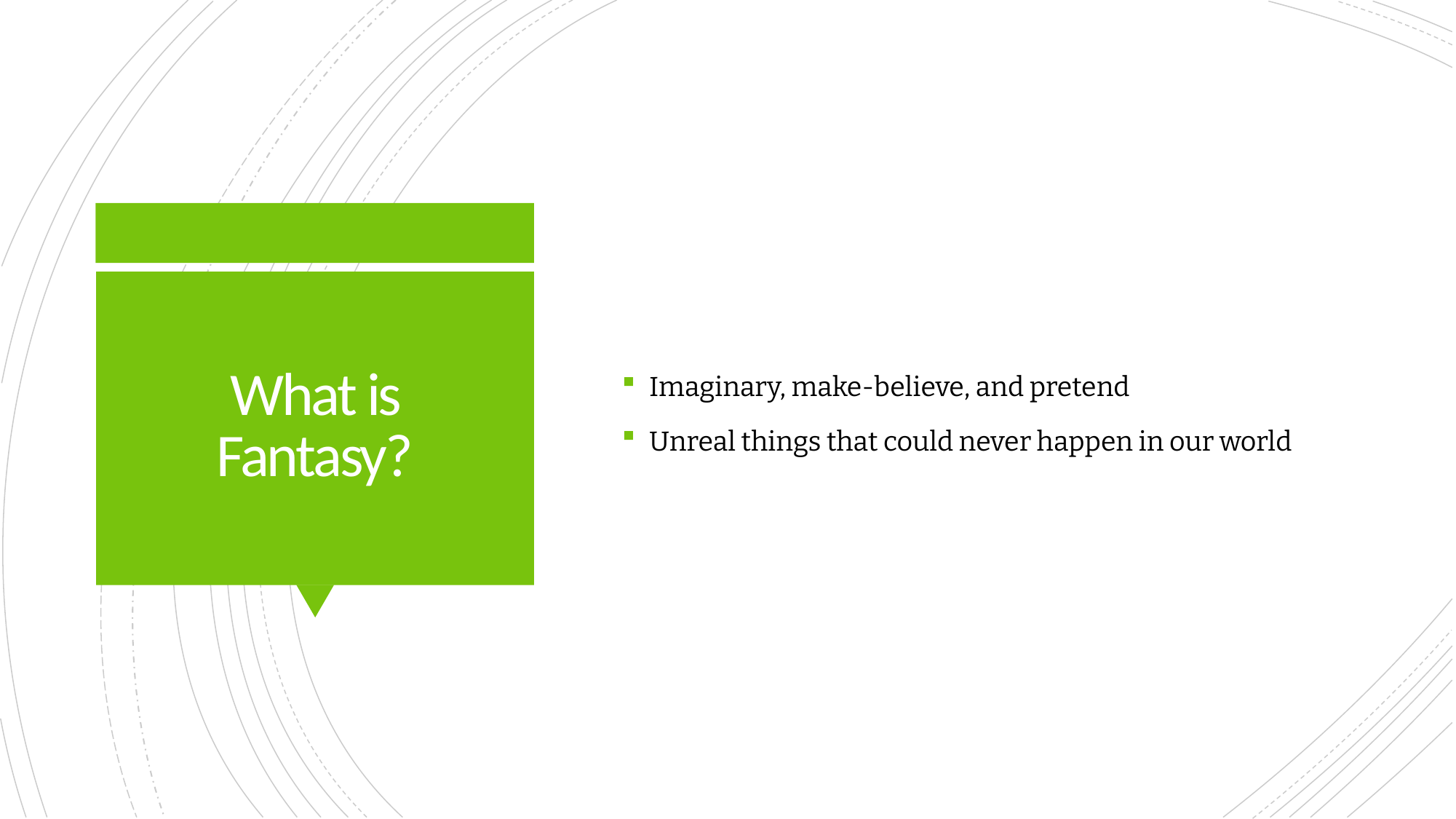

Imaginary, make-believe, and pretend
Unreal things that could never happen in our world
# What is Fantasy?